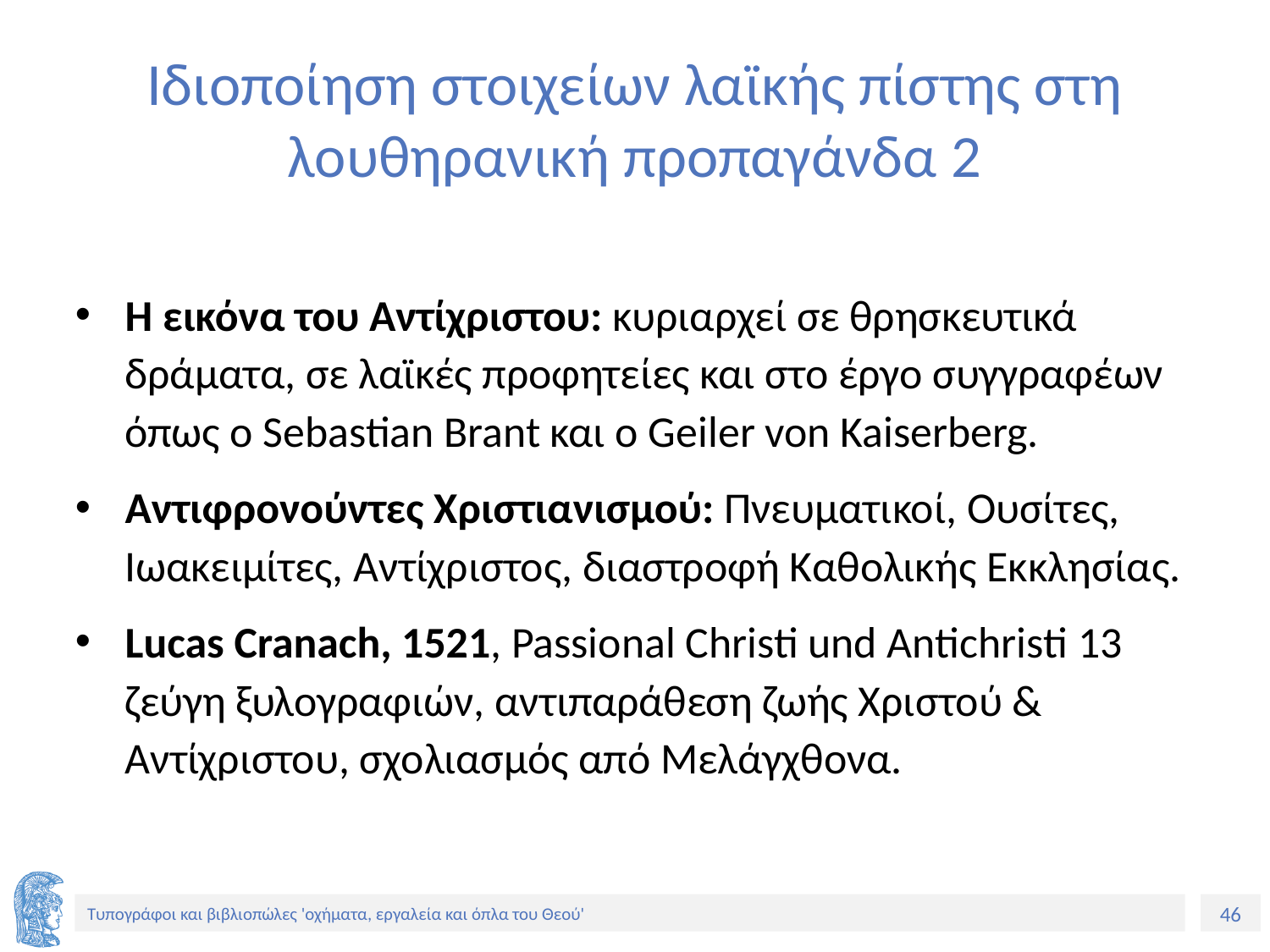

# Ιδιοποίηση στοιχείων λαϊκής πίστης στη λουθηρανική προπαγάνδα 2
Η εικόνα του Αντίχριστου: κυριαρχεί σε θρησκευτικά δράματα, σε λαϊκές προφητείες και στο έργο συγγραφέων όπως ο Sebastian Brant και ο Geiler von Kaiserberg.
Αντιφρονούντες Χριστιανισμού: Πνευματικοί, Ουσίτες, Ιωακειμίτες, Αντίχριστος, διαστροφή Καθολικής Εκκλησίας.
Lucas Cranach, 1521, Passional Christi und Antichristi 13 ζεύγη ξυλογραφιών, αντιπαράθεση ζωής Χριστού & Αντίχριστου, σχολιασμός από Μελάγχθονα.